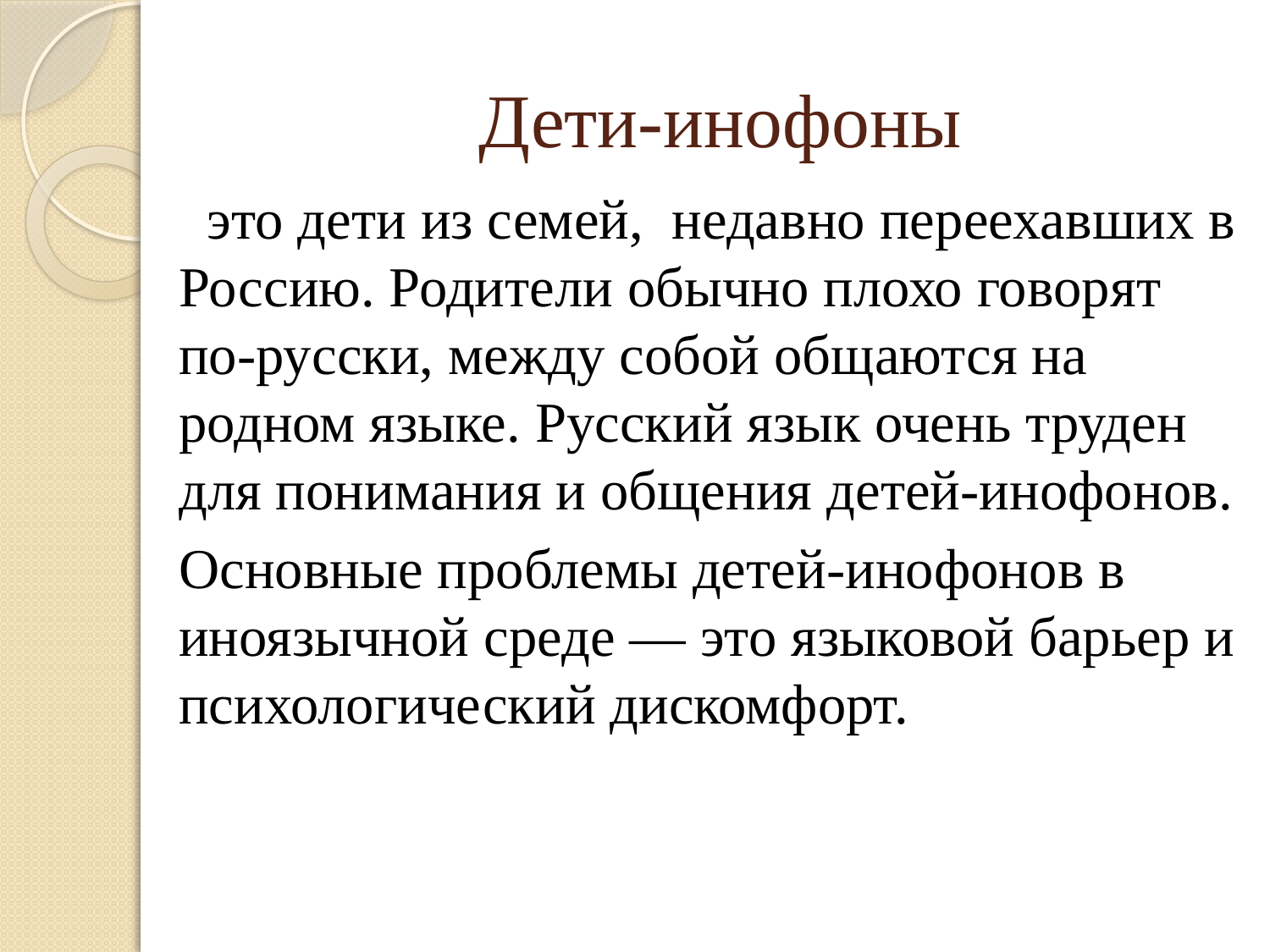

# Дети-инофоны
  это дети из семей,  недавно переехавших в Россию. Родители обычно плохо говорят по-русски, между собой общаются на родном языке. Русский язык очень труден для понимания и общения детей-инофонов.
Основные проблемы детей-инофонов в иноязычной среде — это языковой барьер и психологический дискомфорт.